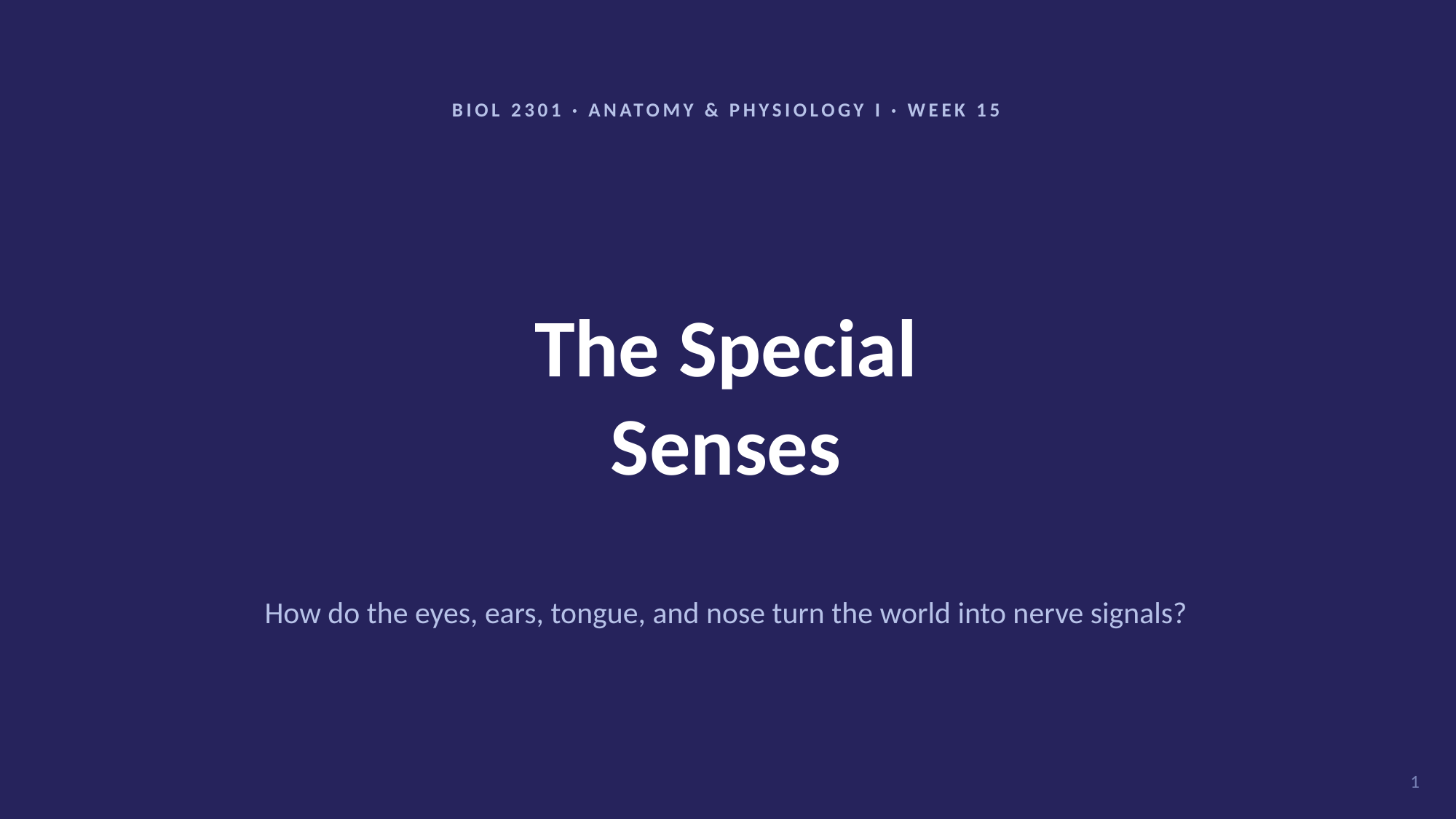

BIOL 2301 · ANATOMY & PHYSIOLOGY I · WEEK 15
The Special
Senses
How do the eyes, ears, tongue, and nose turn the world into nerve signals?
1